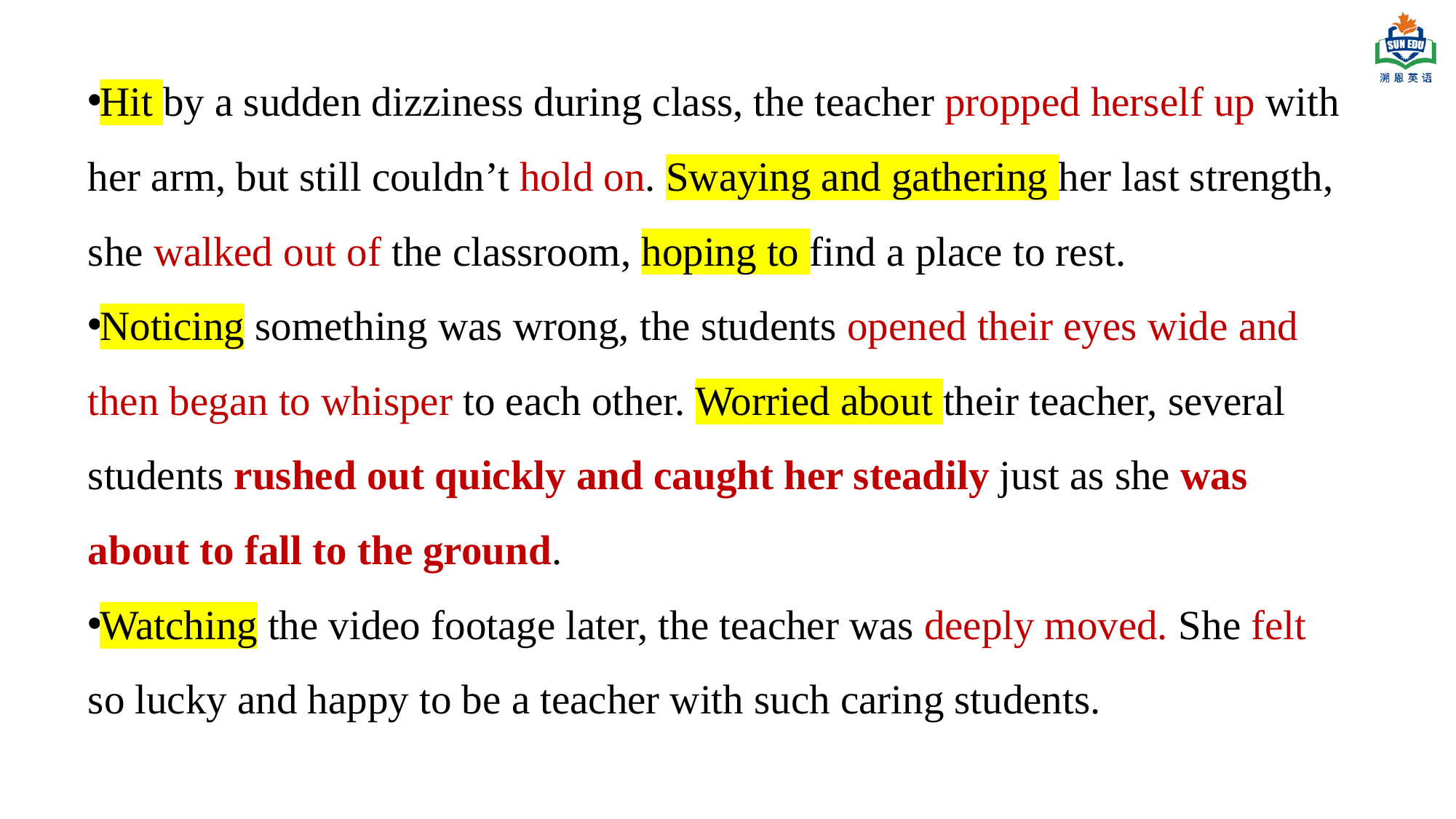

Hit by a sudden dizziness during class, the teacher propped herself up with her arm, but still couldn’t hold on. Swaying and gathering her last strength, she walked out of the classroom, hoping to find a place to rest.
Noticing something was wrong, the students opened their eyes wide and then began to whisper to each other. Worried about their teacher, several students rushed out quickly and caught her steadily just as she was about to fall to the ground.
Watching the video footage later, the teacher was deeply moved. She felt so lucky and happy to be a teacher with such caring students.